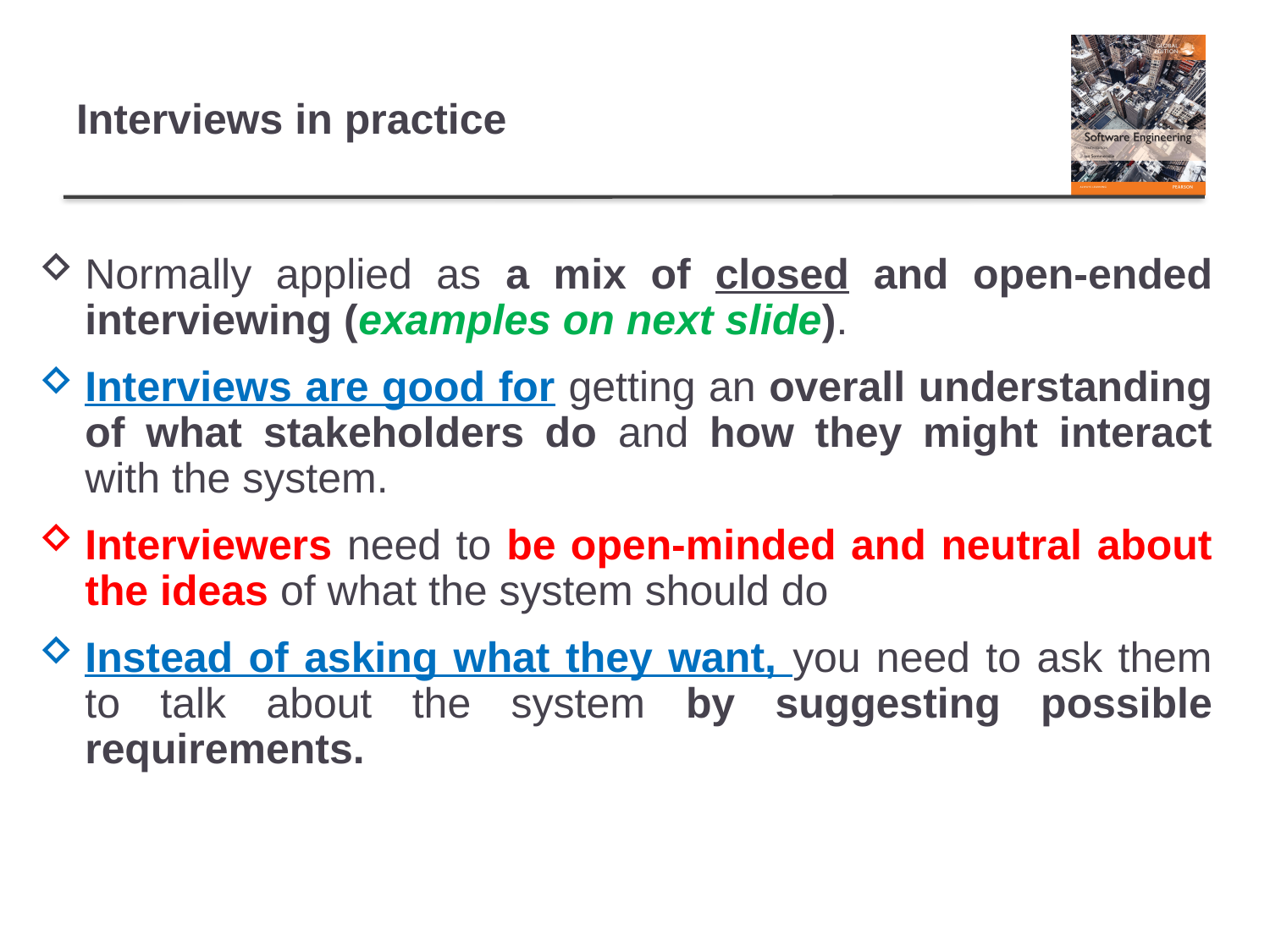

# Interviews in practice
Normally applied as a mix of closed and open-ended interviewing (examples on next slide).
Interviews are good for getting an overall understanding of what stakeholders do and how they might interact with the system.
Interviewers need to be open-minded and neutral about the ideas of what the system should do
Instead of asking what they want, you need to ask them to talk about the system by suggesting possible requirements.